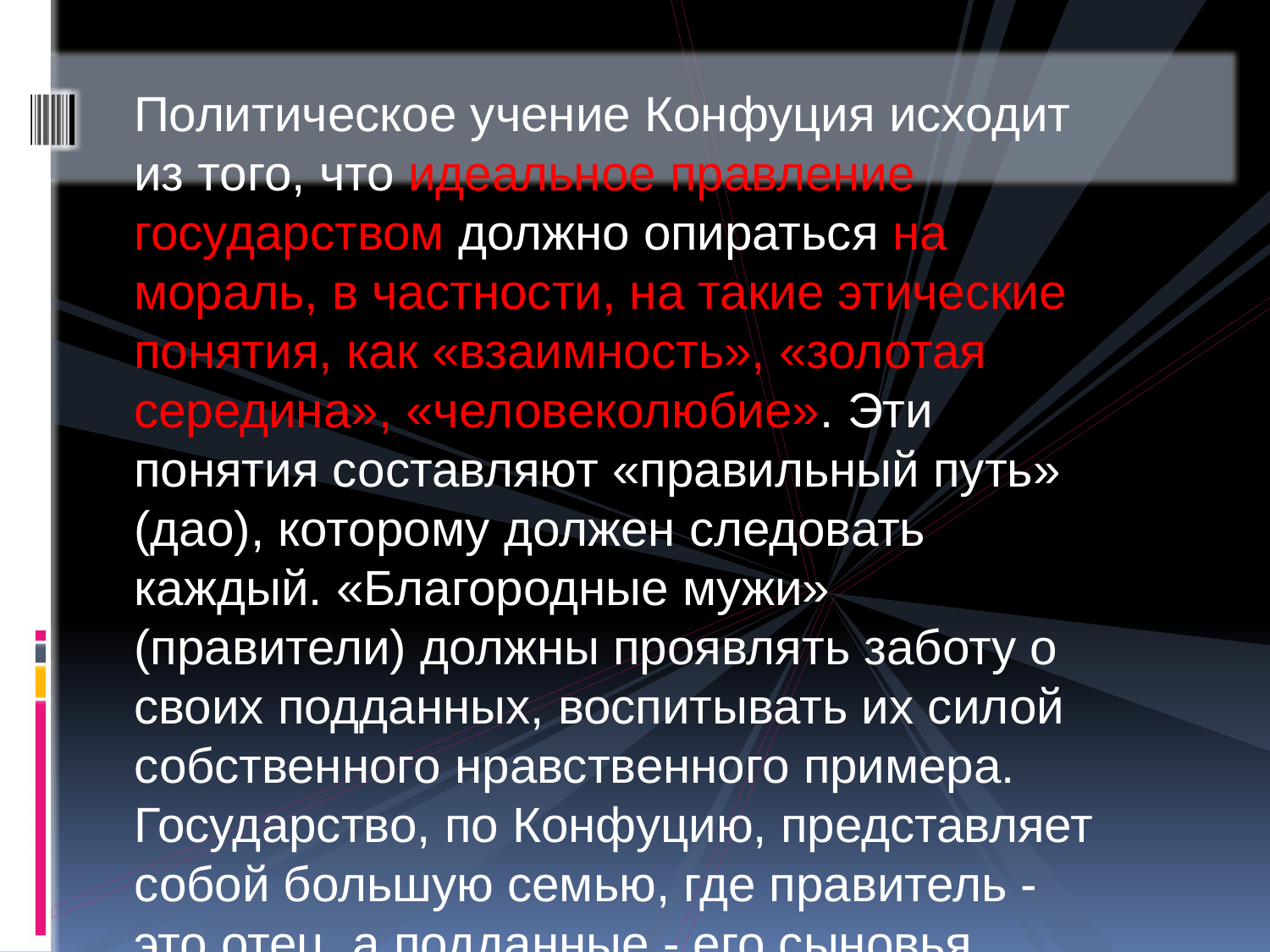

Политическое учение Конфуция исходит из того, что идеальное правление государством должно опираться на мораль, в частности, на такие этические понятия, как «взаимность», «золотая середина», «человеколюбие». Эти понятия составляют «правильный путь» (дао), которому должен следовать каждый. «Благородные мужи» (правители) должны проявлять заботу о своих подданных, воспитывать их силой собственного нравственного примера. Государство, по Конфуцию, представляет собой большую семью, где правитель - это отец, а подданные - его сыновья.